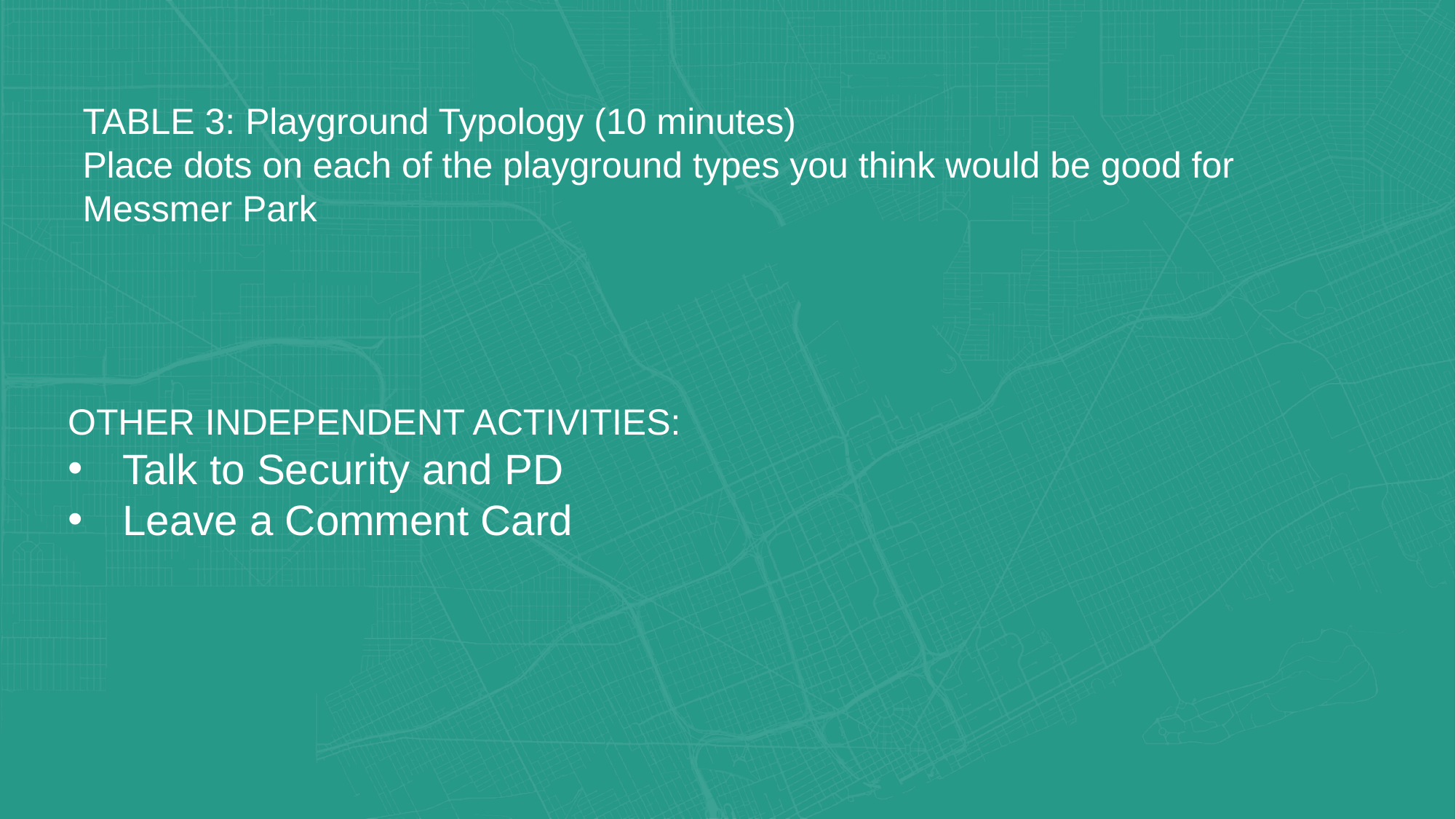

TABLE 3: Playground Typology (10 minutes)
Place dots on each of the playground types you think would be good for Messmer Park
OTHER INDEPENDENT ACTIVITIES:
Talk to Security and PD
Leave a Comment Card